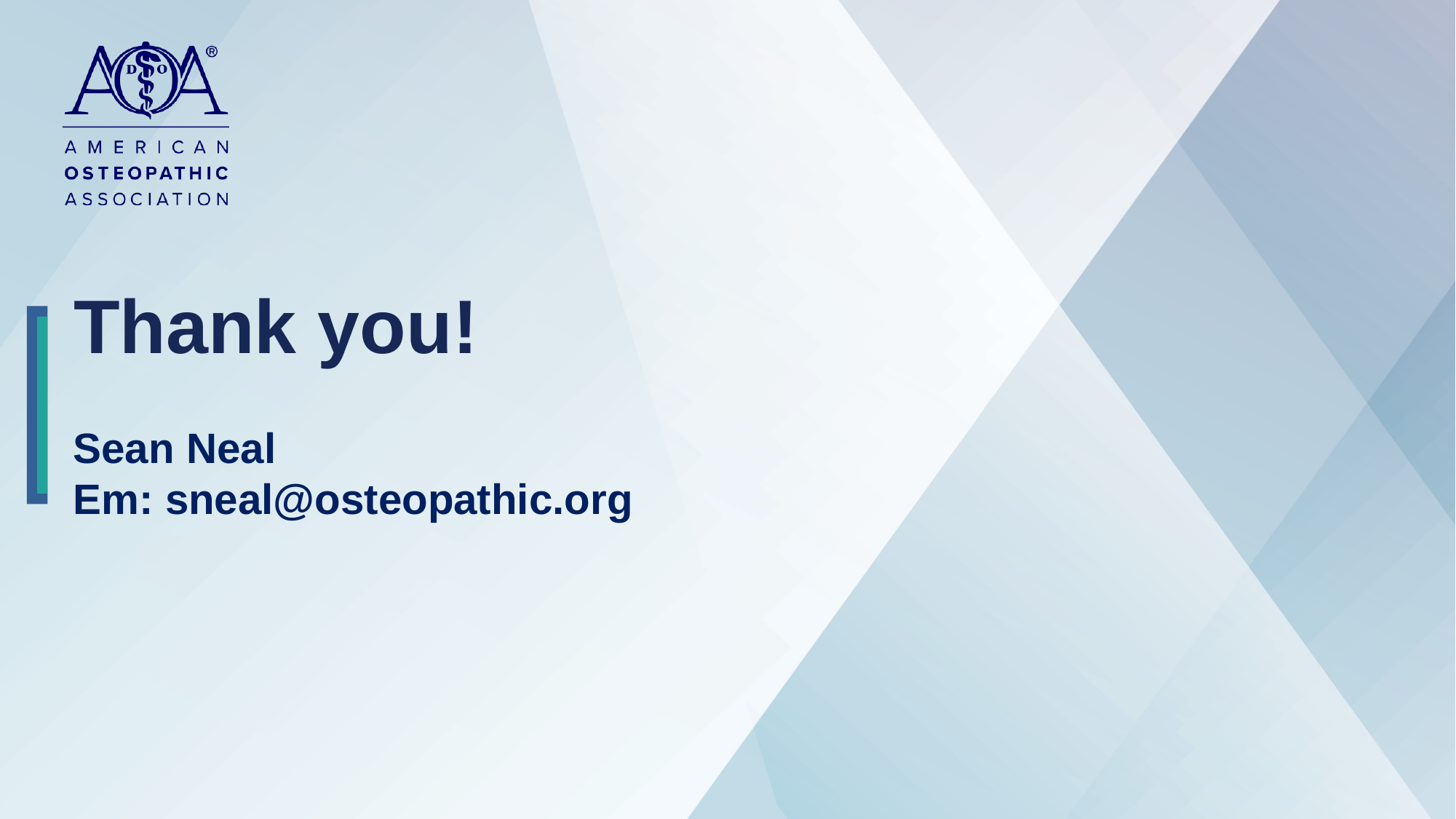

# Thank you!
Sean Neal
Em: sneal@osteopathic.org